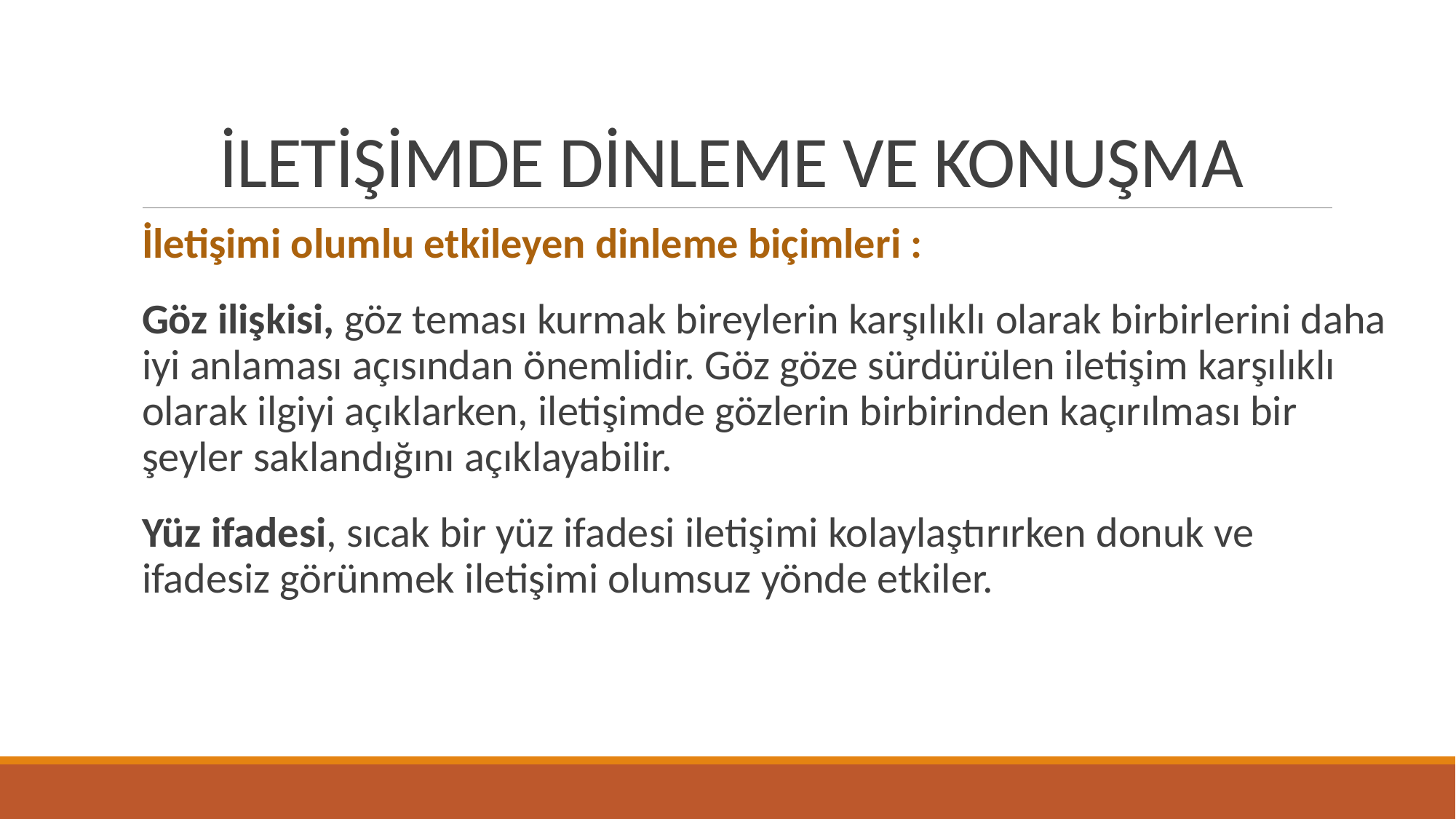

# İLETİŞİMDE DİNLEME VE KONUŞMA
İletişimi olumlu etkileyen dinleme biçimleri :
Göz ilişkisi, göz teması kurmak bireylerin karşılıklı olarak birbirlerini daha iyi anlaması açısından önemlidir. Göz göze sürdürülen iletişim karşılıklı olarak ilgiyi açıklarken, iletişimde gözlerin birbirinden kaçırılması bir şeyler saklandığını açıklayabilir.
Yüz ifadesi, sıcak bir yüz ifadesi iletişimi kolaylaştırırken donuk ve ifadesiz görünmek iletişimi olumsuz yönde etkiler.